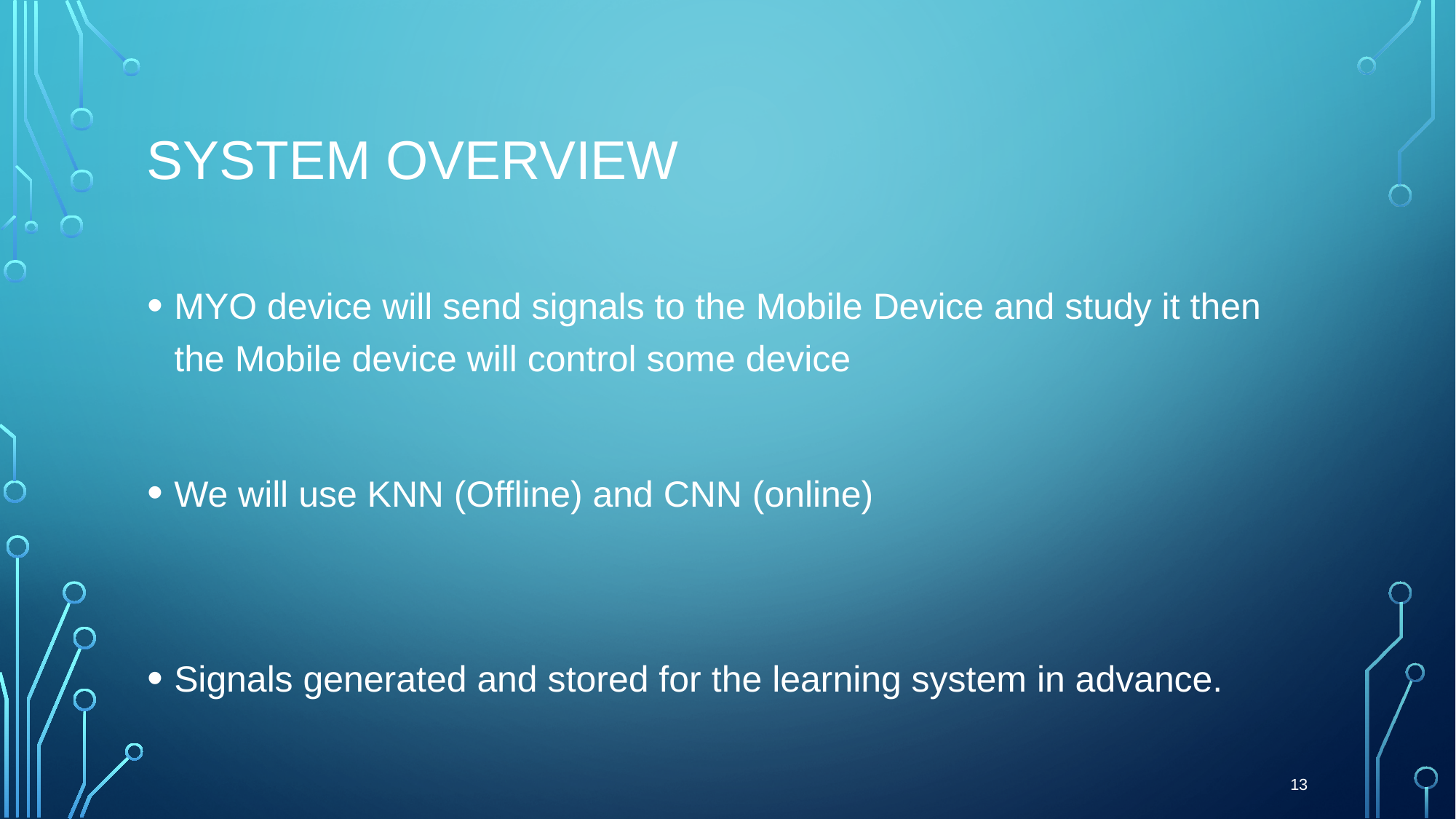

System overview
MYO device will send signals to the Mobile Device and study it then the Mobile device will control some device

We will use KNN (Offline) and CNN (online)

Signals generated and stored for the learning system in advance.
13